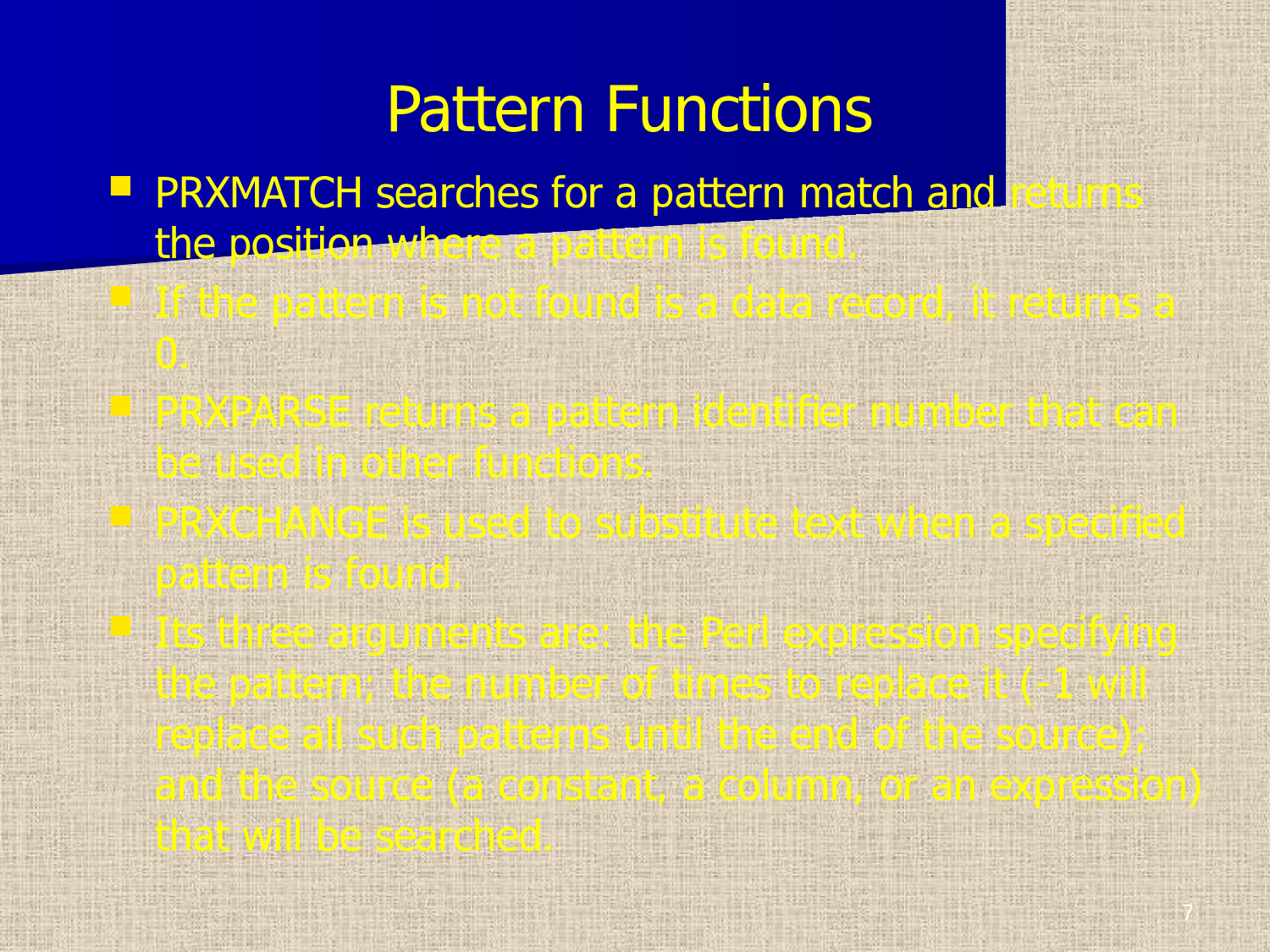

# Pattern Functions
PRXMATCH searches for a pattern match and returns the position where a pattern is found.
If the pattern is not found is a data record, it returns a 0.
PRXPARSE returns a pattern identifier number that can be used in other functions.
PRXCHANGE is used to substitute text when a specified pattern is found.
Its three arguments are: the Perl expression specifying the pattern; the number of times to replace it (-1 will replace all such patterns until the end of the source); and the source (a constant, a column, or an expression) that will be searched.

7